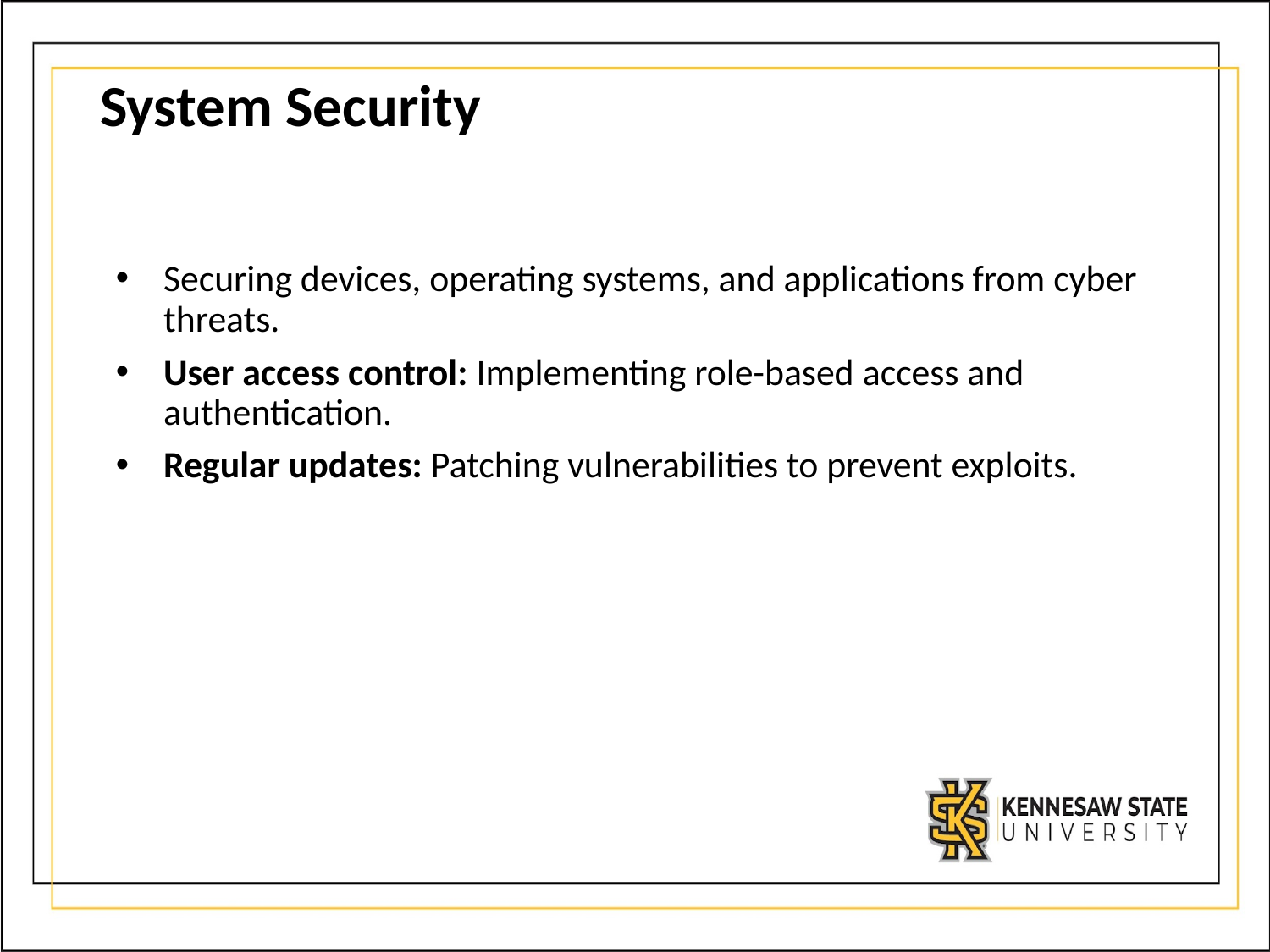

# System Security
Securing devices, operating systems, and applications from cyber threats.
User access control: Implementing role-based access and authentication.
Regular updates: Patching vulnerabilities to prevent exploits.